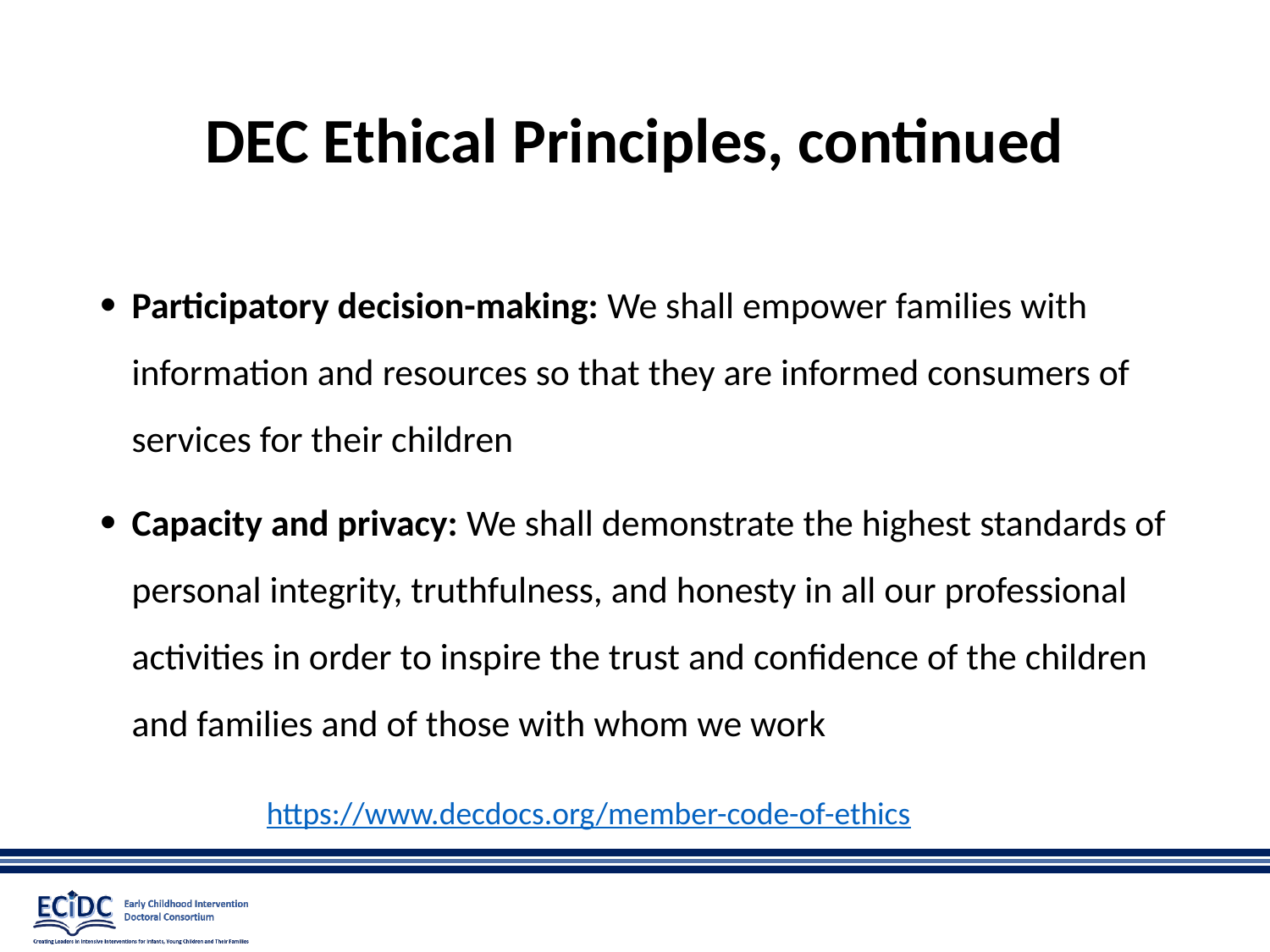

# DEC Ethical Principles, continued
Participatory decision-making: We shall empower families with information and resources so that they are informed consumers of services for their children
Capacity and privacy: We shall demonstrate the highest standards of personal integrity, truthfulness, and honesty in all our professional activities in order to inspire the trust and confidence of the children and families and of those with whom we work

https://www.decdocs.org/member-code-of-ethics